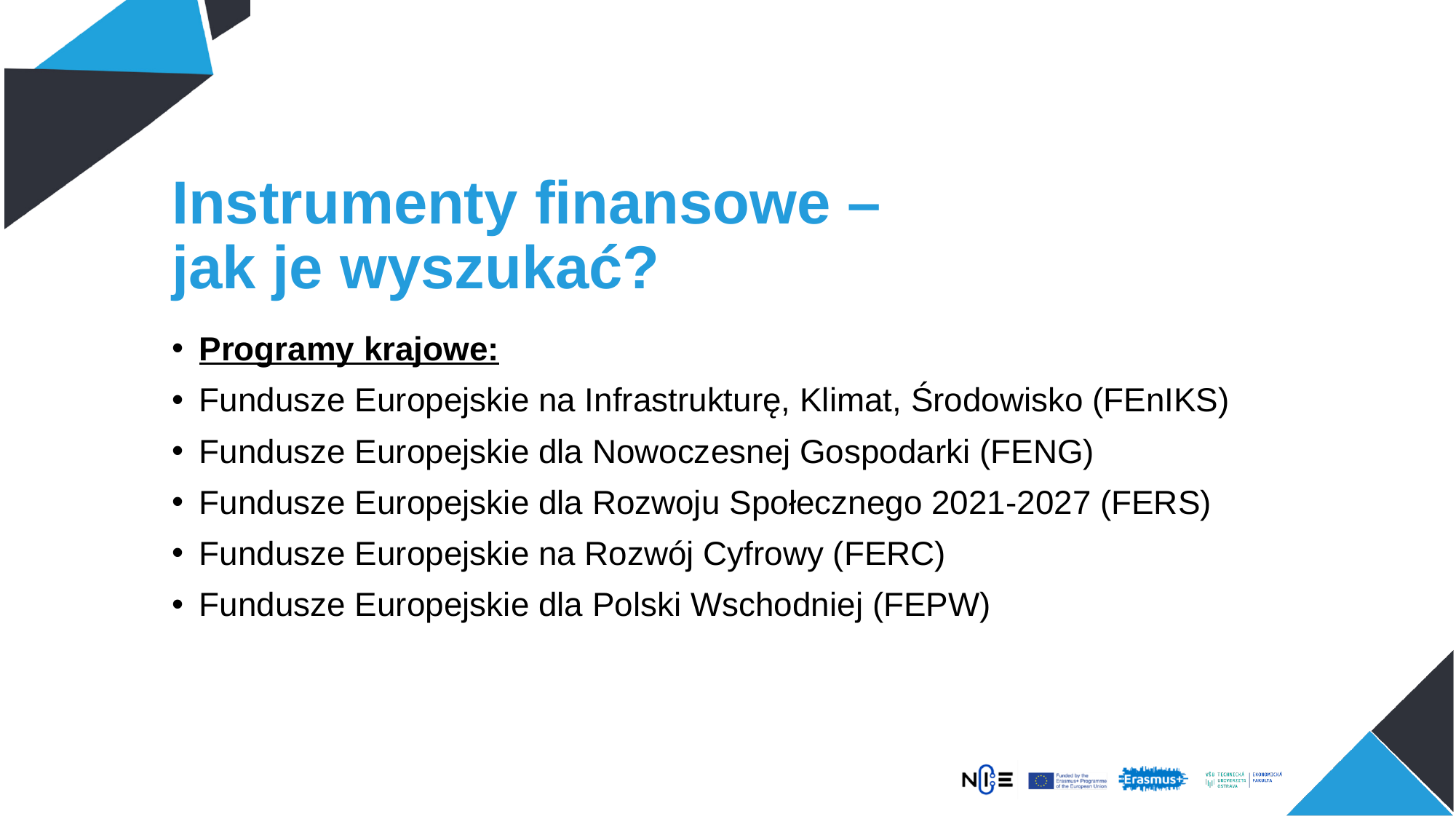

Instrumenty finansowe –
jak je wyszukać?
Programy krajowe:
Fundusze Europejskie na Infrastrukturę, Klimat, Środowisko (FEnIKS)
Fundusze Europejskie dla Nowoczesnej Gospodarki (FENG)
Fundusze Europejskie dla Rozwoju Społecznego 2021-2027 (FERS)
Fundusze Europejskie na Rozwój Cyfrowy (FERC)
Fundusze Europejskie dla Polski Wschodniej (FEPW)